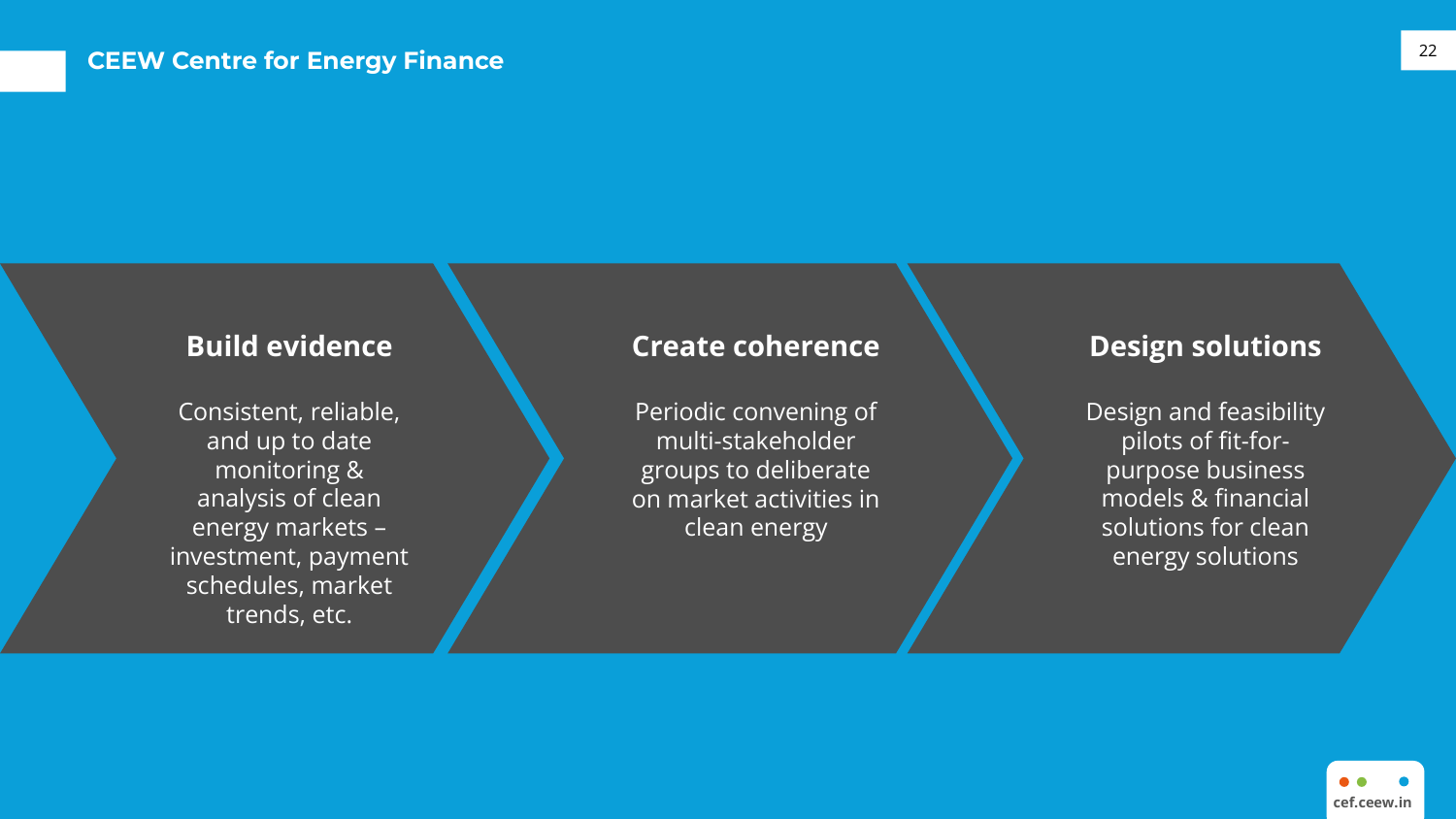

22
# CEEW Centre for Energy Finance

Design solutions

Design and feasibility pilots of fit-for-purpose business models & financial solutions for clean energy solutions
Build evidence
Consistent, reliable, and up to date monitoring & analysis of clean energy markets – investment, payment schedules, market trends, etc.

Create coherence

Periodic convening of multi-stakeholder groups to deliberate on market activities in clean energy

cef.ceew.in